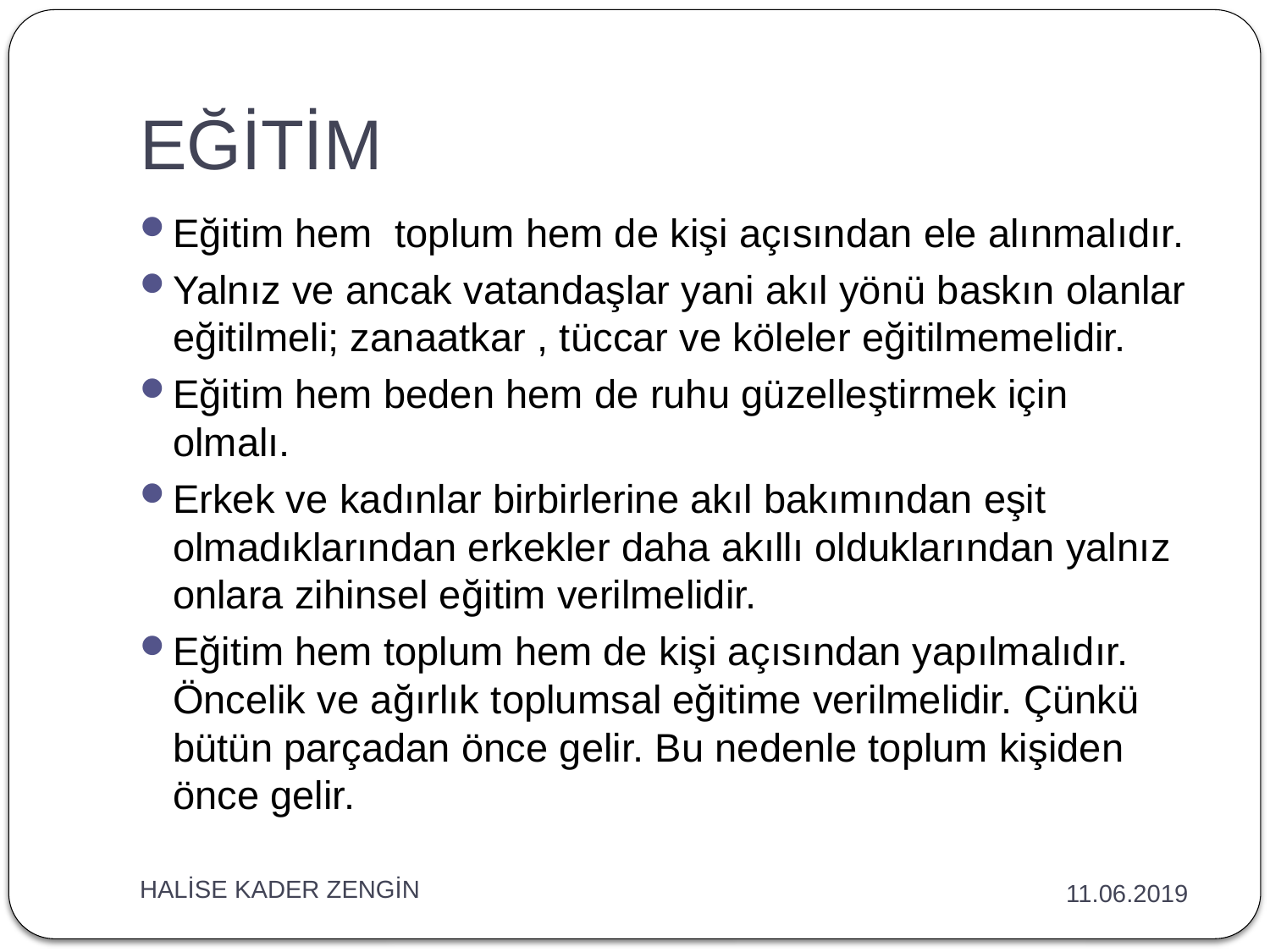

# EĞİTİM
Eğitim hem  toplum hem de kişi açısından ele alınmalıdır.
Yalnız ve ancak vatandaşlar yani akıl yönü baskın olanlar eğitilmeli; zanaatkar , tüccar ve köleler eğitilmemelidir.
Eğitim hem beden hem de ruhu güzelleştirmek için olmalı.
Erkek ve kadınlar birbirlerine akıl bakımından eşit olmadıklarından erkekler daha akıllı olduklarından yalnız onlara zihinsel eğitim verilmelidir.
Eğitim hem toplum hem de kişi açısından yapılmalıdır. Öncelik ve ağırlık toplumsal eğitime verilmelidir. Çünkü bütün parçadan önce gelir. Bu nedenle toplum kişiden önce gelir.
HALİSE KADER ZENGİN
11.06.2019